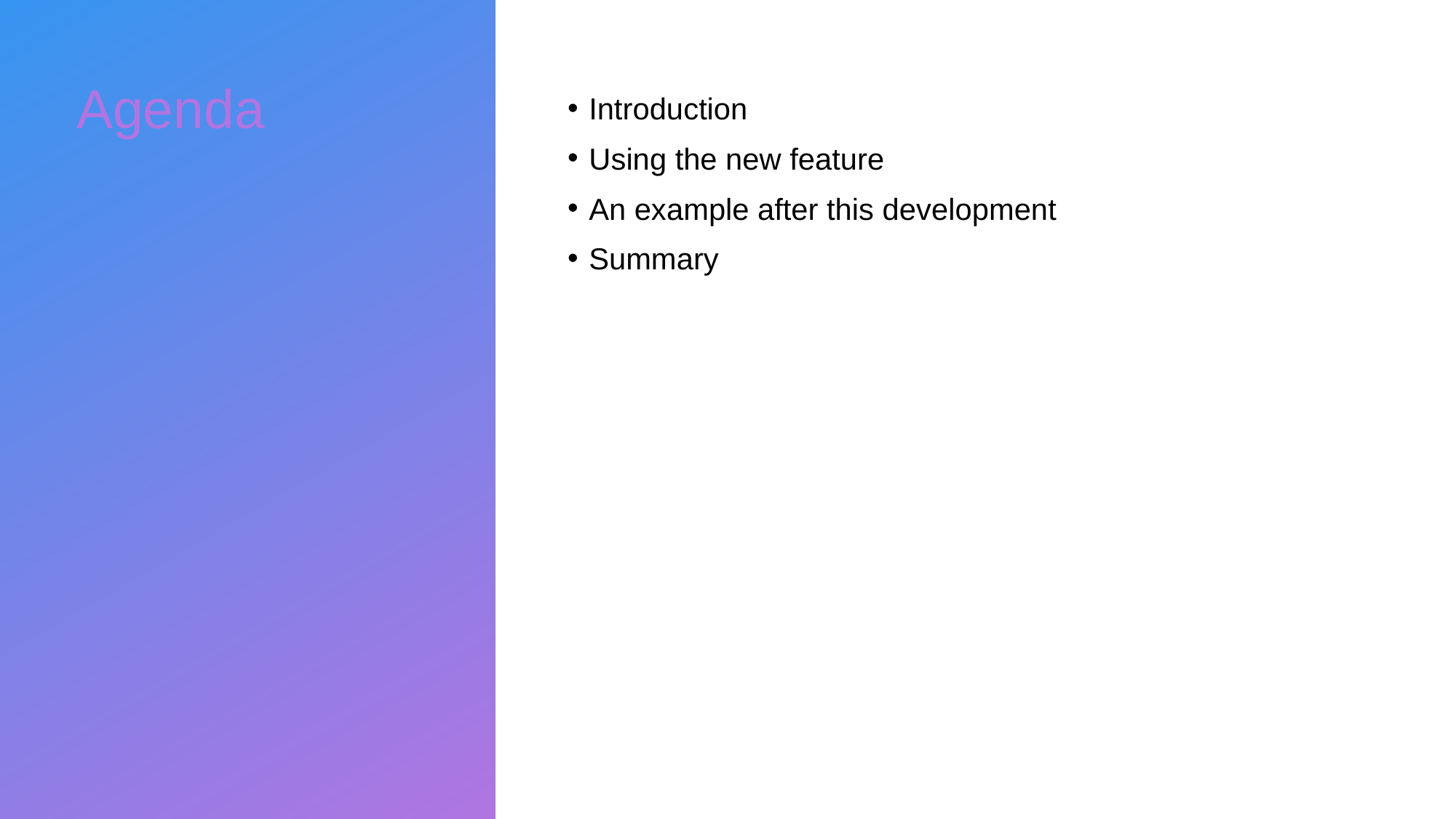

Agenda
Introduction
Using the new feature
An example after this development
Summary